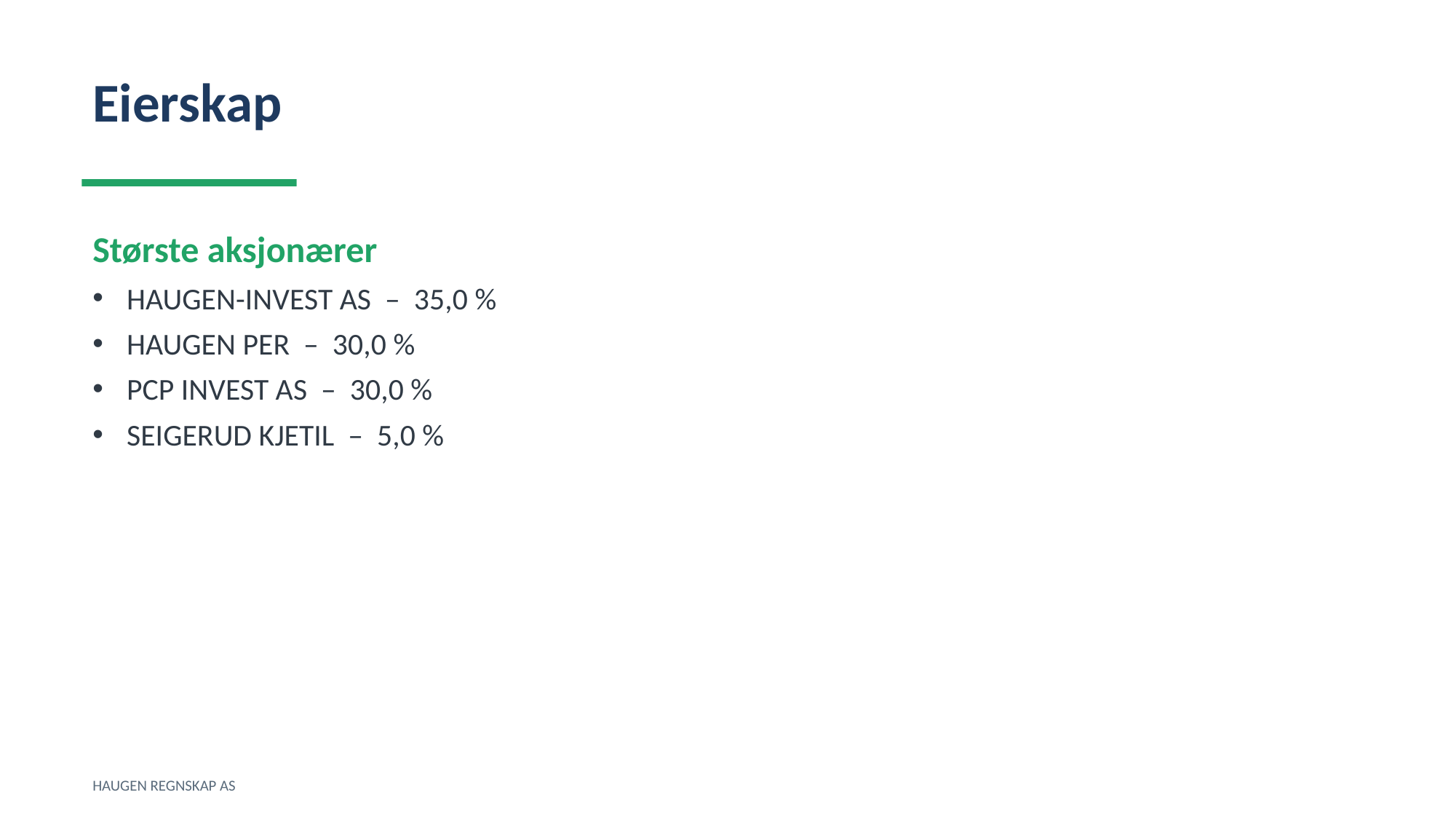

Eierskap

Største aksjonærer
HAUGEN-INVEST AS  –  35,0 %
HAUGEN PER  –  30,0 %
PCP INVEST AS  –  30,0 %
SEIGERUD KJETIL  –  5,0 %
HAUGEN REGNSKAP AS